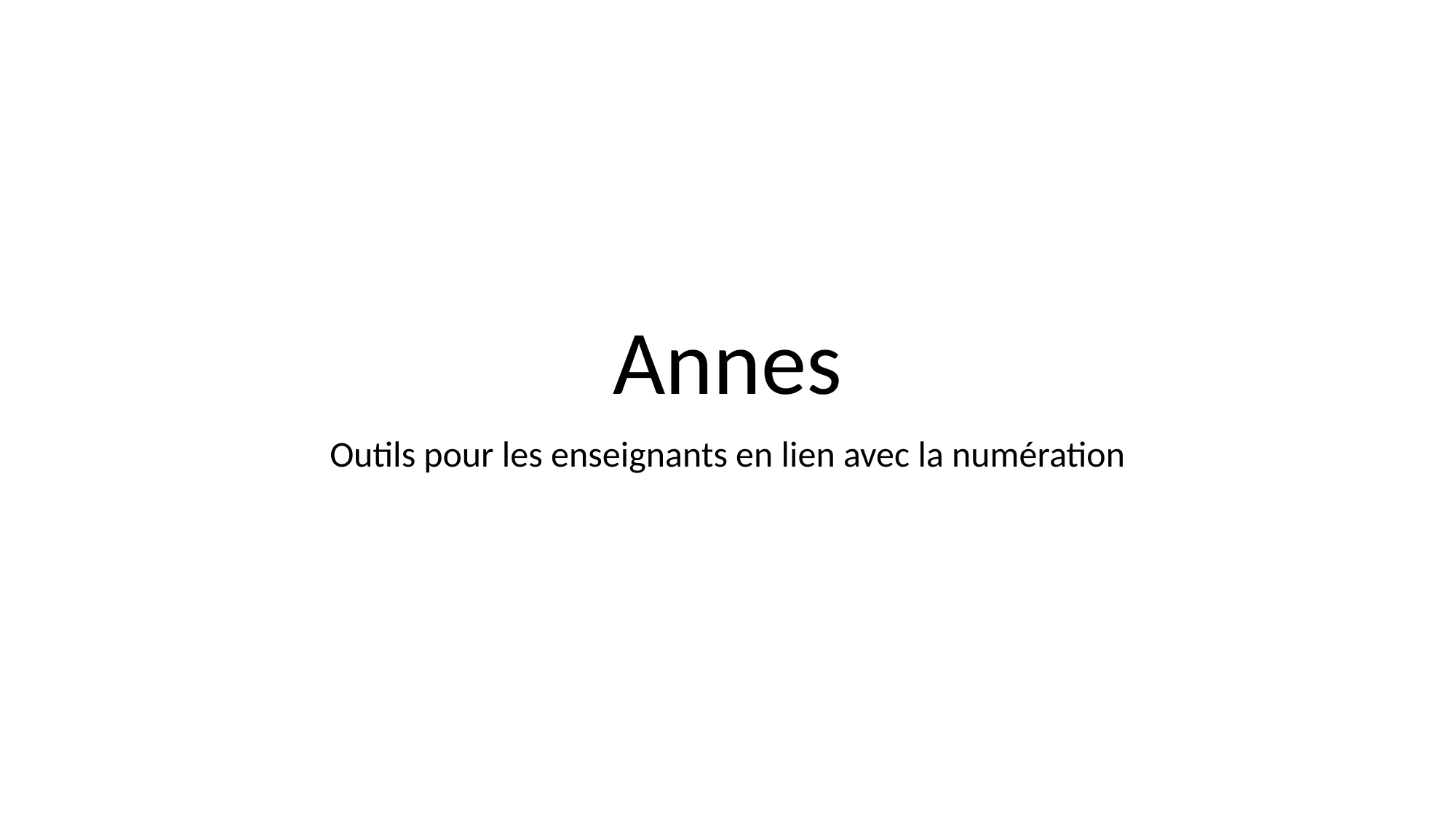

# Annes
Outils pour les enseignants en lien avec la numération